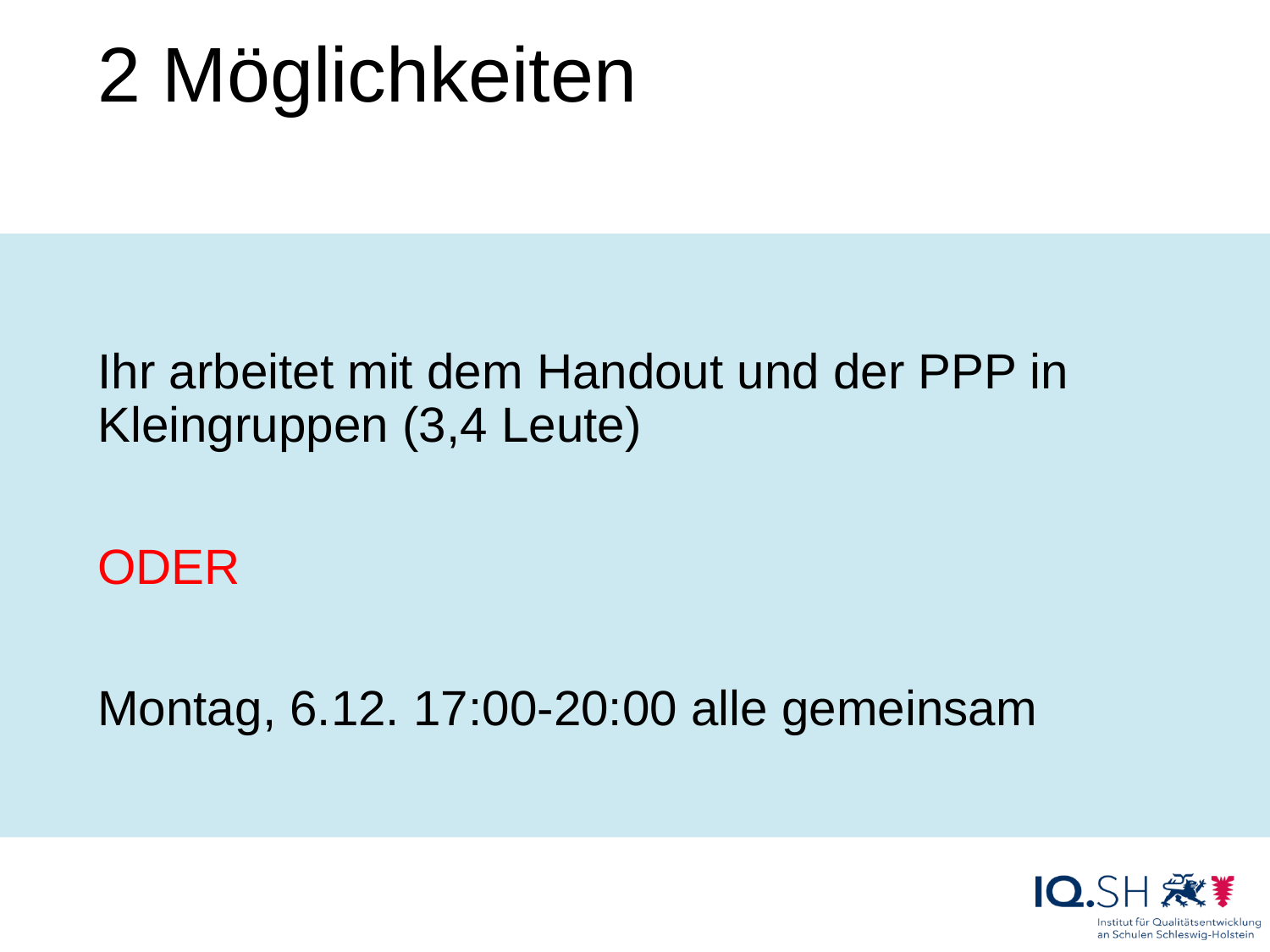

# 2 Möglichkeiten
Ihr arbeitet mit dem Handout und der PPP in Kleingruppen (3,4 Leute)

ODER

Montag, 6.12. 17:00-20:00 alle gemeinsam